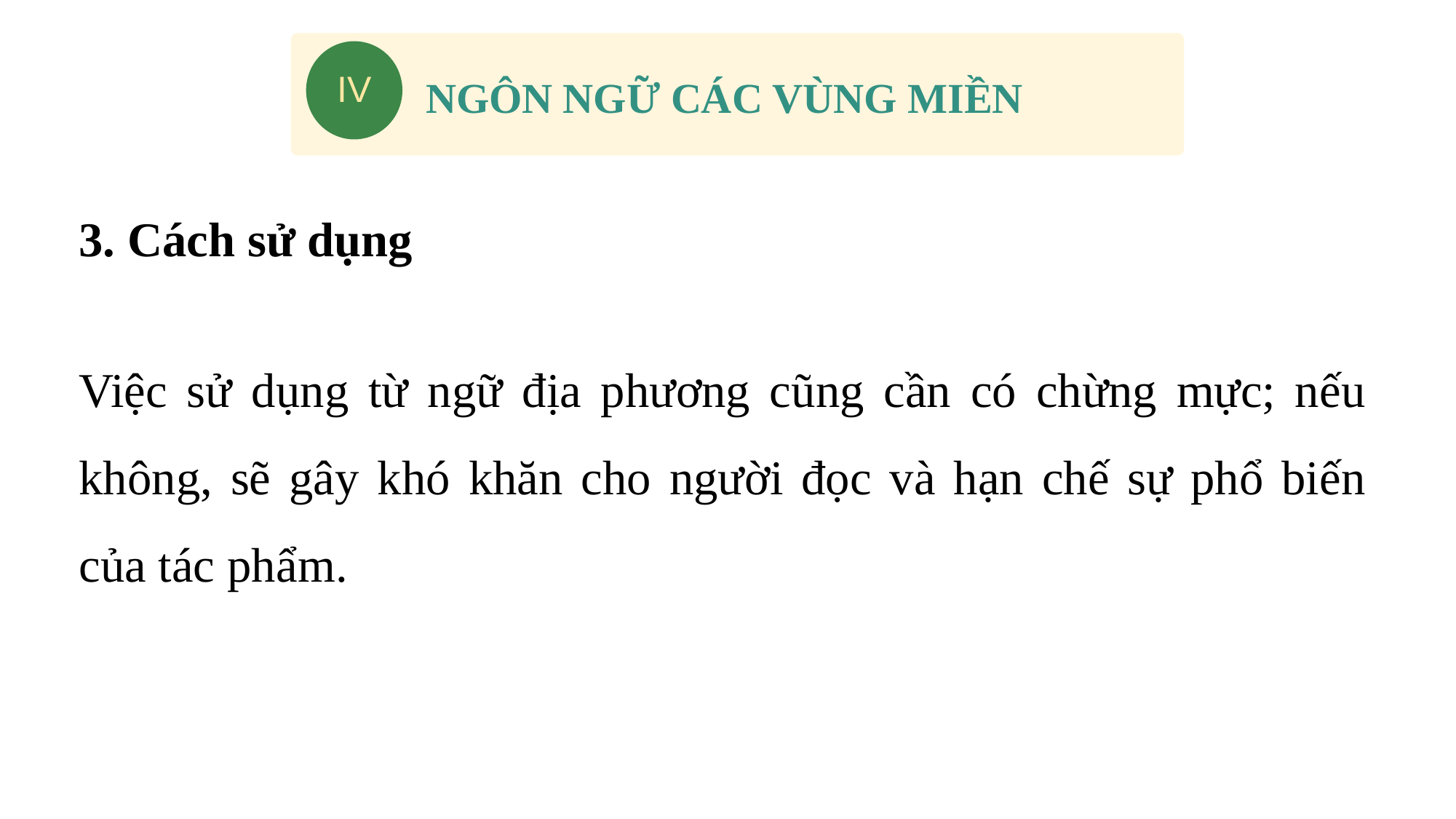

IV
NGÔN NGỮ CÁC VÙNG MIỀN
3. Cách sử dụng
Việc sử dụng từ ngữ địa phương cũng cần có chừng mực; nếu không, sẽ gây khó khăn cho người đọc và hạn chế sự phổ biến của tác phẩm.